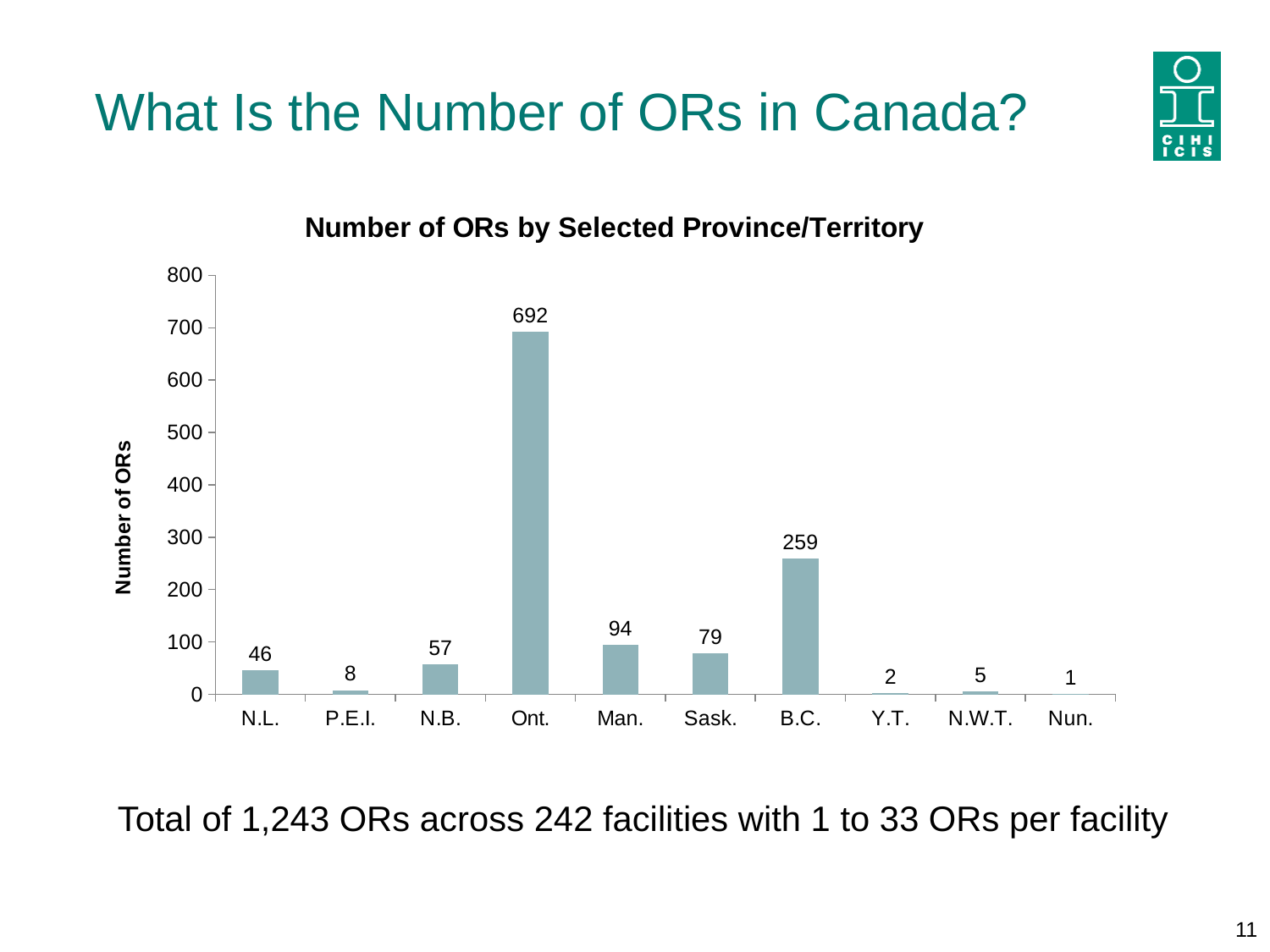

# What Is the Number of ORs in Canada?

### Chart: Number of ORs by Selected Province/Territory

| Category | ORs |
|---|---|
| N.L. | 46.0 |
| P.E.I. | 8.0 |
| N.B. | 57.0 |
| Ont. | 692.0 |
| Man. | 94.0 |
| Sask. | 79.0 |
| B.C. | 259.0 |
| Y.T. | 2.0 |
| N.W.T. | 5.0 |
| Nun. | 1.0 |
Total of 1,243 ORs across 242 facilities with 1 to 33 ORs per facility
11